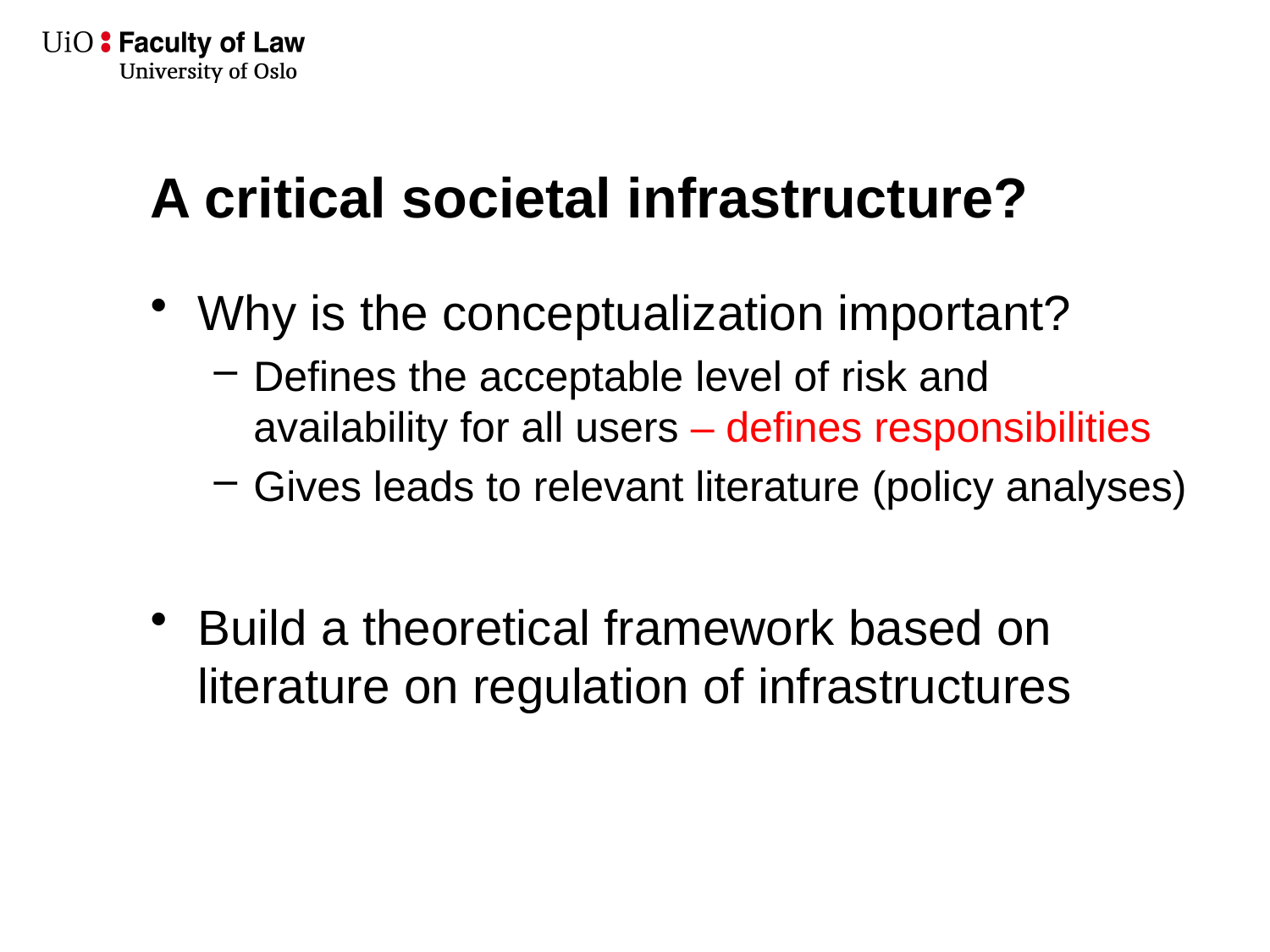

# A critical societal infrastructure?
Why is the conceptualization important?
Defines the acceptable level of risk and availability for all users – defines responsibilities
Gives leads to relevant literature (policy analyses)

Build a theoretical framework based on literature on regulation of infrastructures